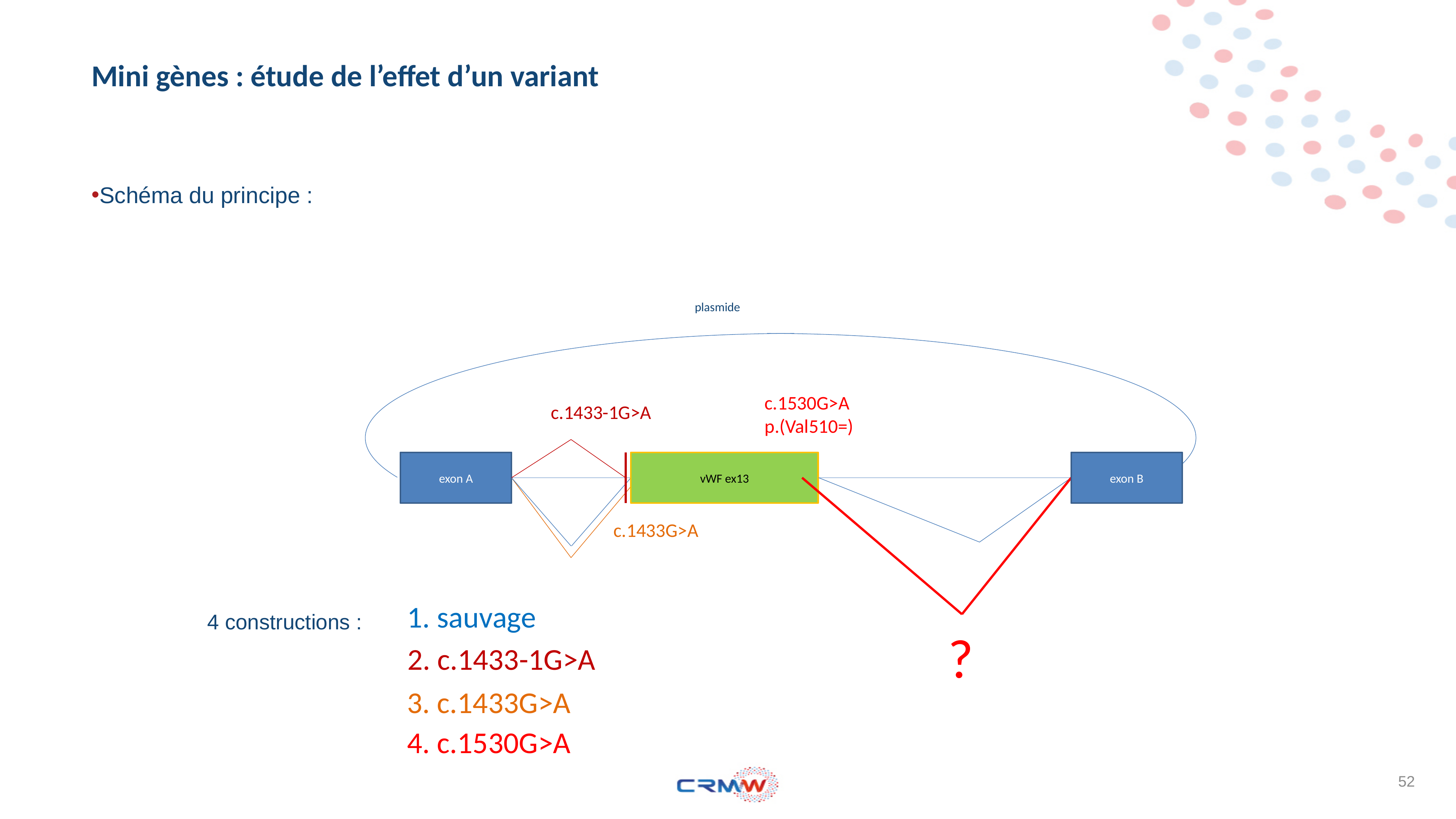

# Mini gènes : étude de l’effet d’un variant
Schéma du principe :
plasmide

c.1530G>A
p.(Val510=)
c.1433-1G>A
2. c.1433-1G>A
c.1433G>A
3. c.1433G>A
exon A
vWF ex13
exon B
1. sauvage
4 constructions :
?
4. c.1530G>A
52